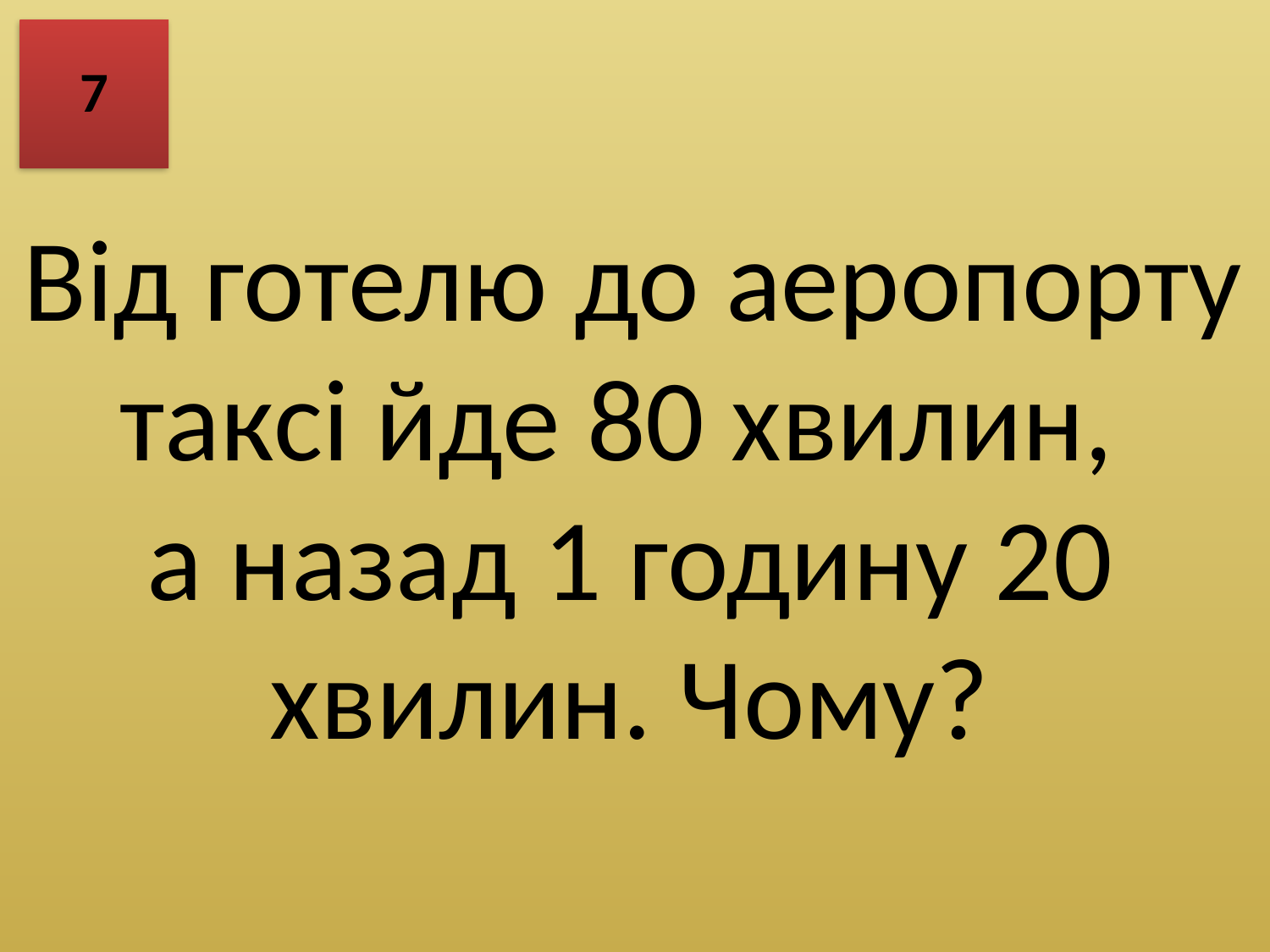

7

 Від готелю до аеропорту таксі йде 80 хвилин,
а назад 1 годину 20 хвилин. Чому?